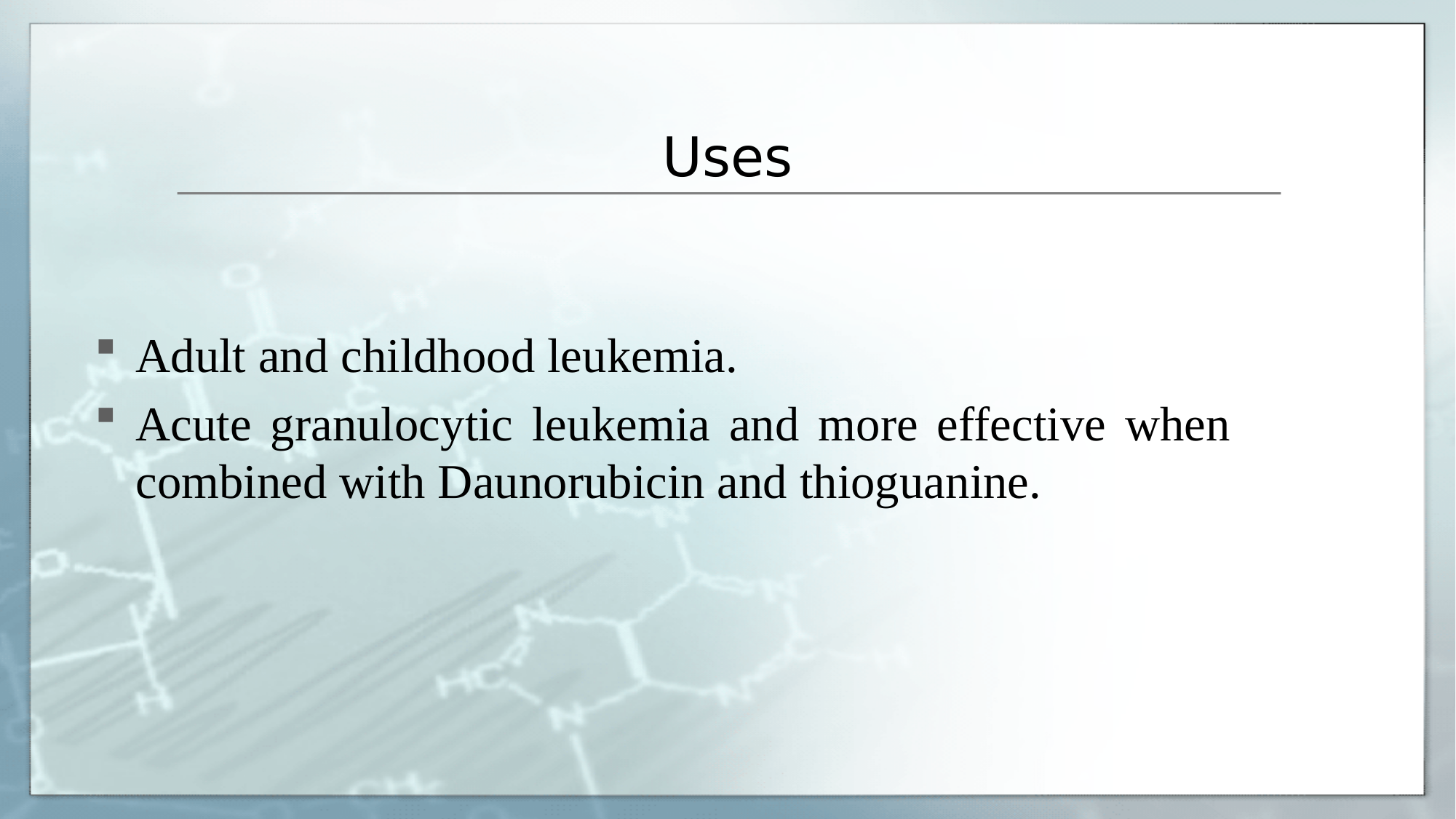

# Uses
Adult and childhood leukemia.
Acute granulocytic leukemia and more effective when combined with Daunorubicin and thioguanine.